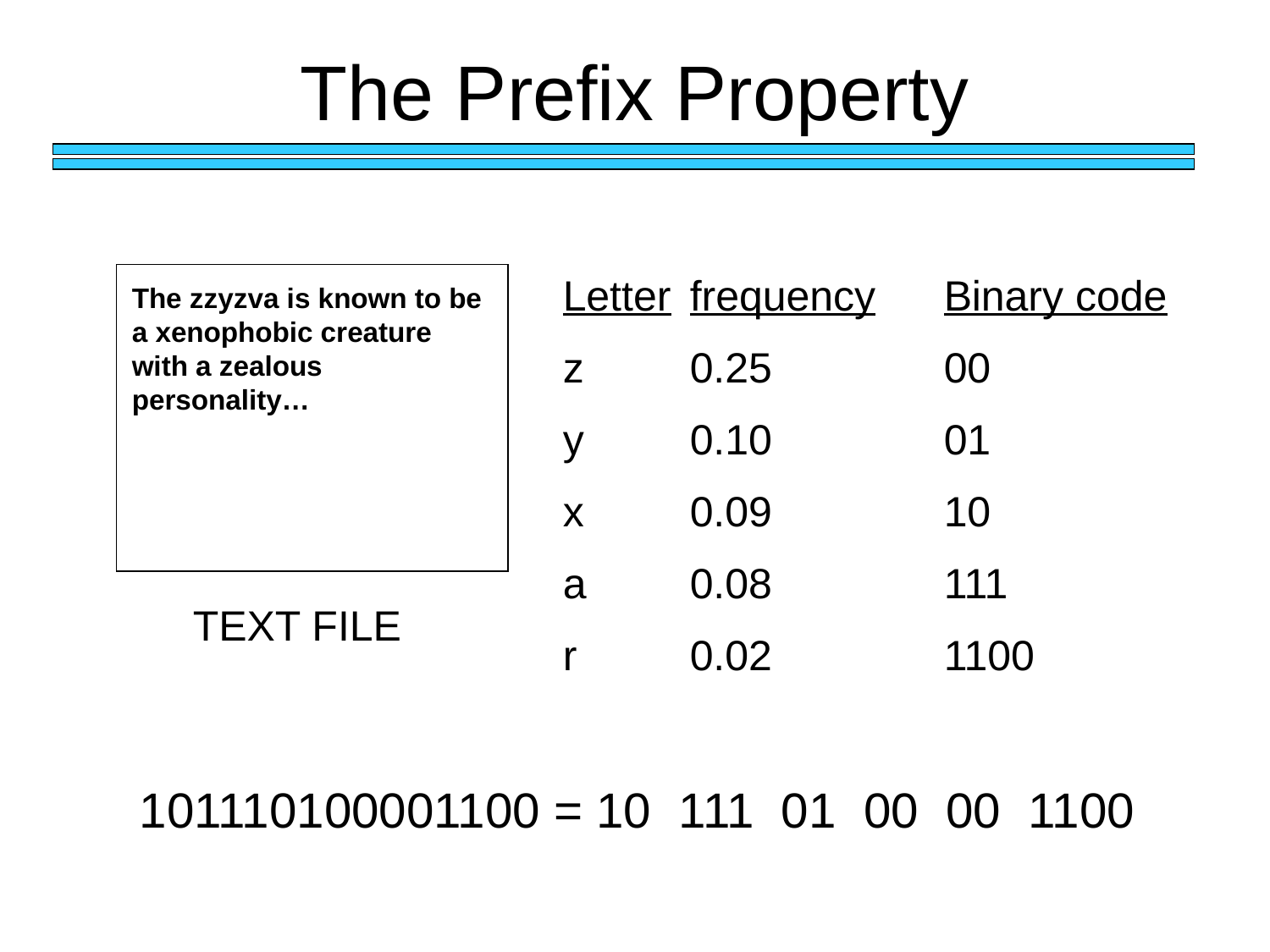

# The Prefix Property

Letter	frequency	Binary code
z	0.25		00
y 	0.10		01
x	0.09		10
a	0.08		111
r	0.02		1100

The zzyzva is known to be a xenophobic creature with a zealous personality…
TEXT FILE
101110100001100 = 10  111  01  00  00  1100